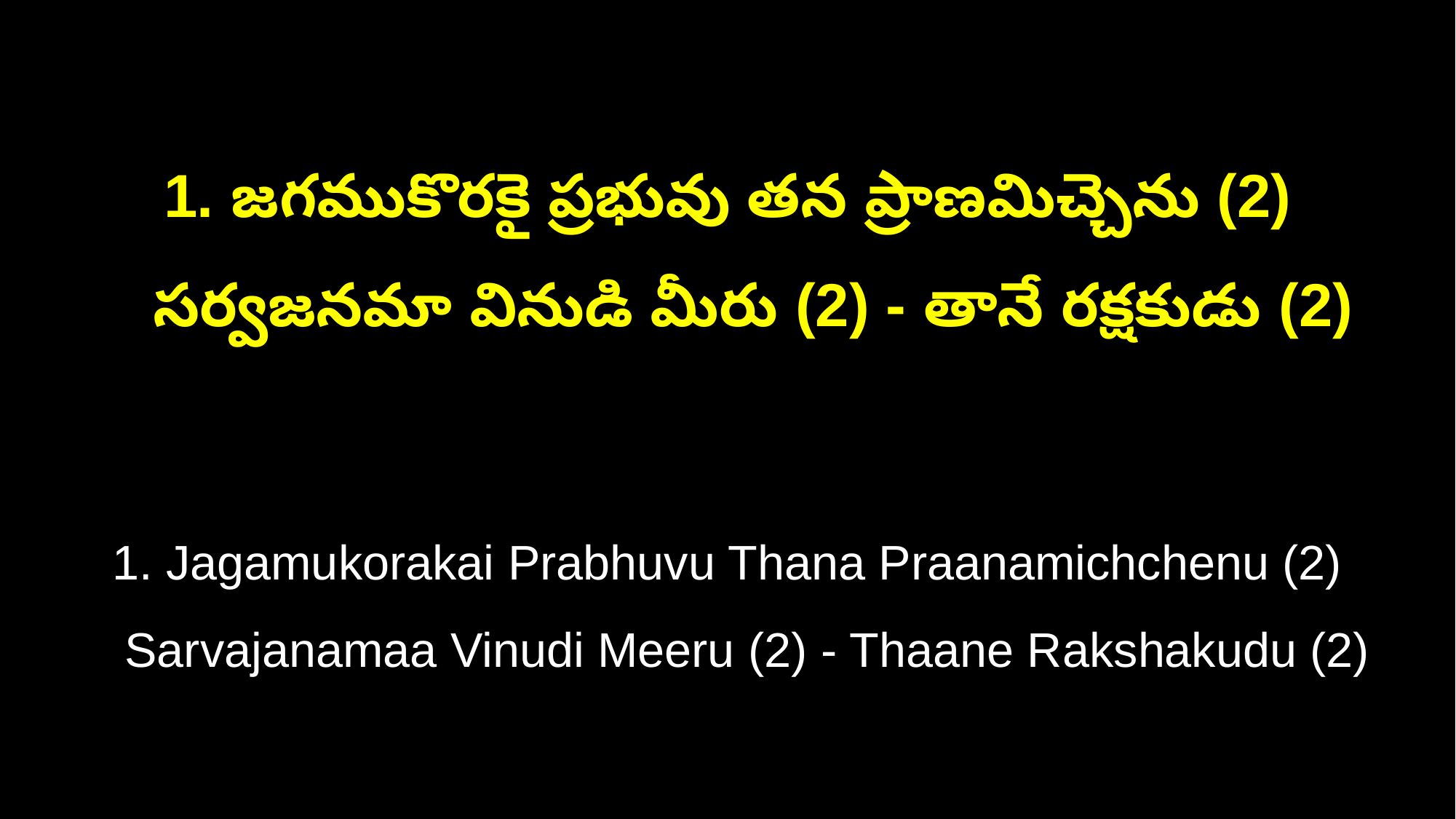

1. జగముకొరకై ప్రభువు తన ప్రాణమిచ్చెను (2)
   సర్వజనమా వినుడి మీరు (2) - తానే రక్షకుడు (2)
1. Jagamukorakai Prabhuvu Thana Praanamichchenu (2)
   Sarvajanamaa Vinudi Meeru (2) - Thaane Rakshakudu (2)